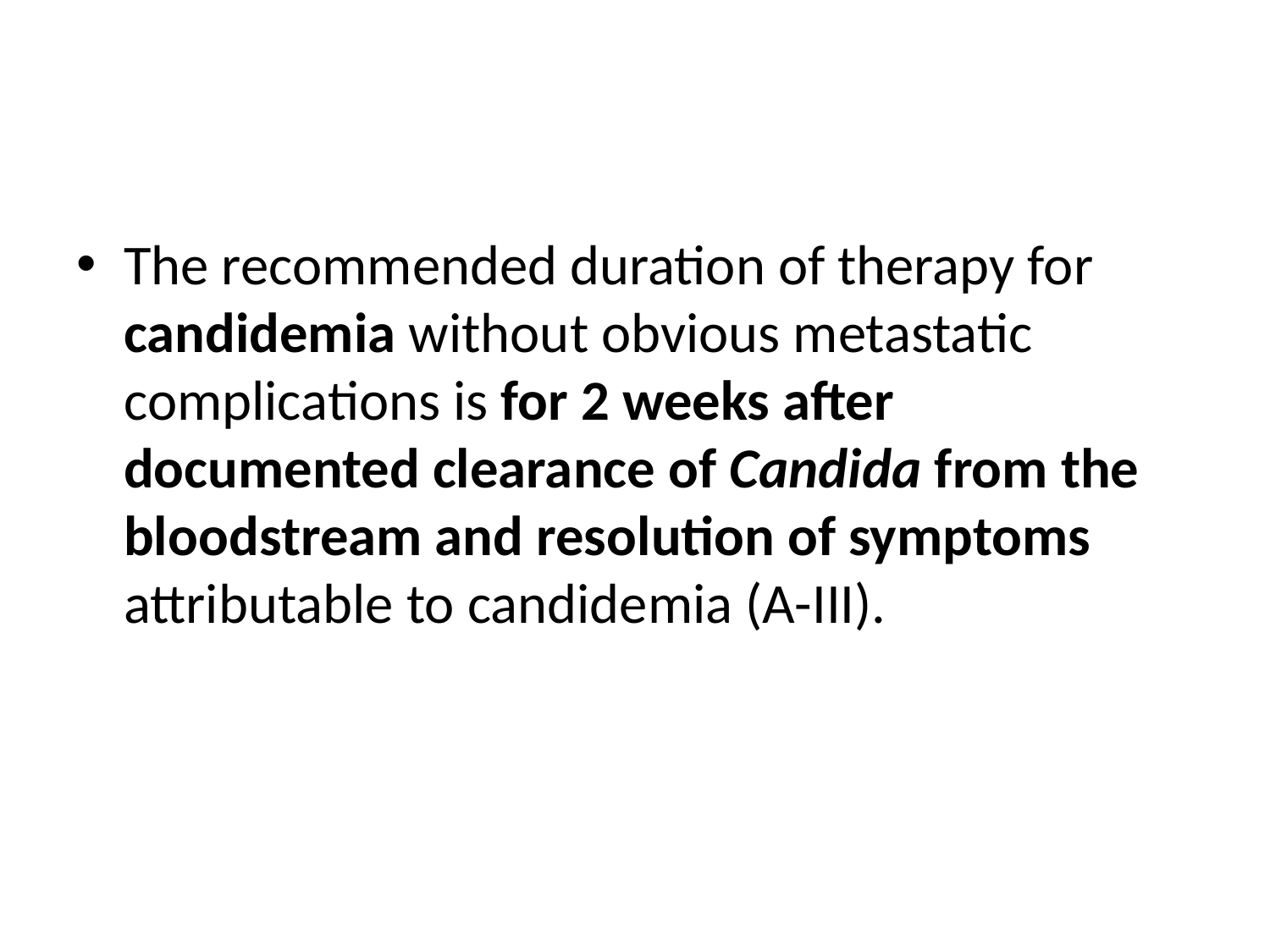

#
The recommended duration of therapy for candidemia without obvious metastatic complications is for 2 weeks after documented clearance of Candida from the bloodstream and resolution of symptoms attributable to candidemia (A-III).